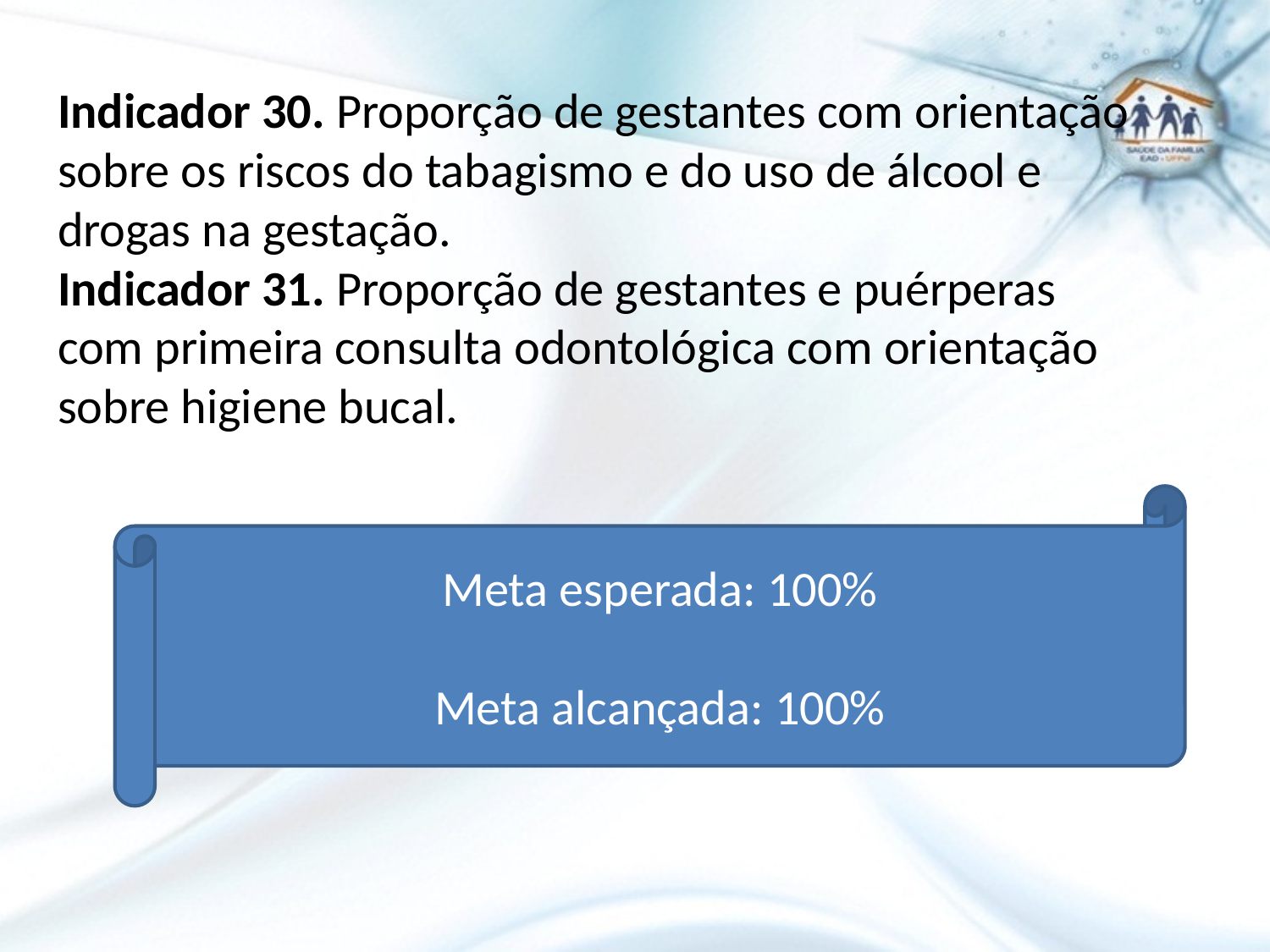

# Indicador 30. Proporção de gestantes com orientação sobre os riscos do tabagismo e do uso de álcool e drogas na gestação. Indicador 31. Proporção de gestantes e puérperas com primeira consulta odontológica com orientação sobre higiene bucal.
Meta esperada: 100%

Meta alcançada: 100%